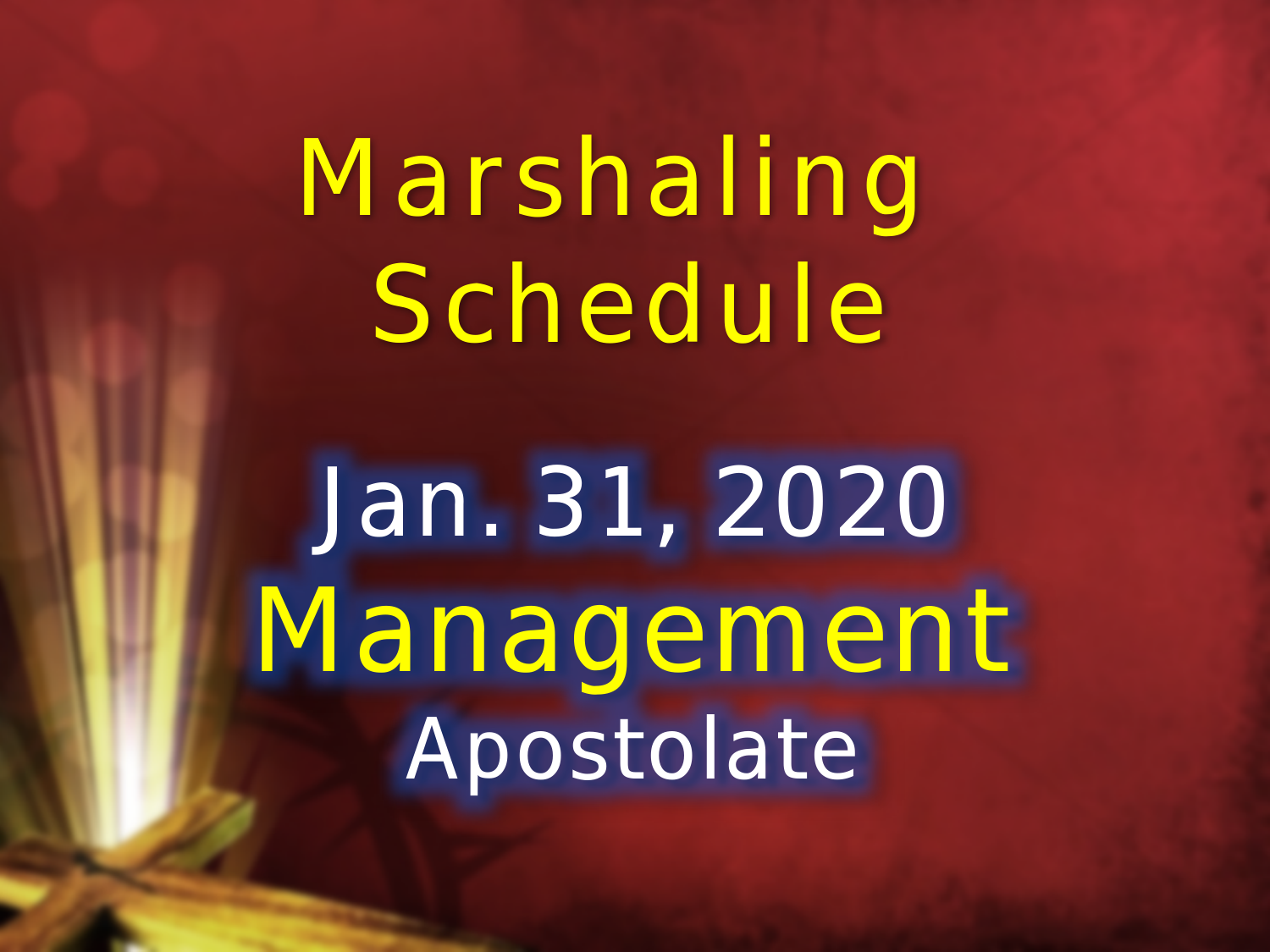

Marshaling
Schedule
Jan. 31, 2020
Management
Apostolate